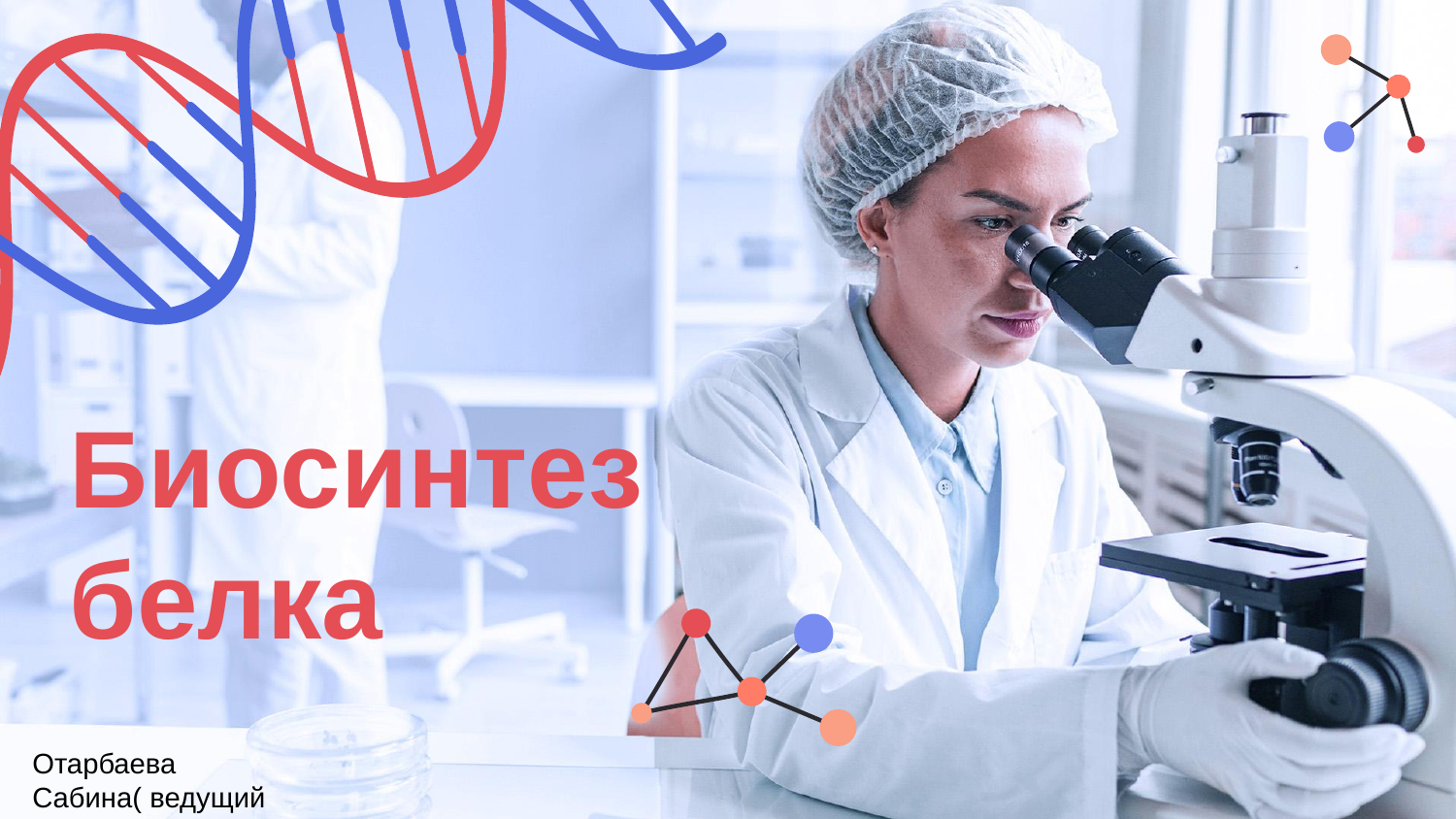

# Биосинтез белка

Отарбаева Сабина( ведущий презентации)